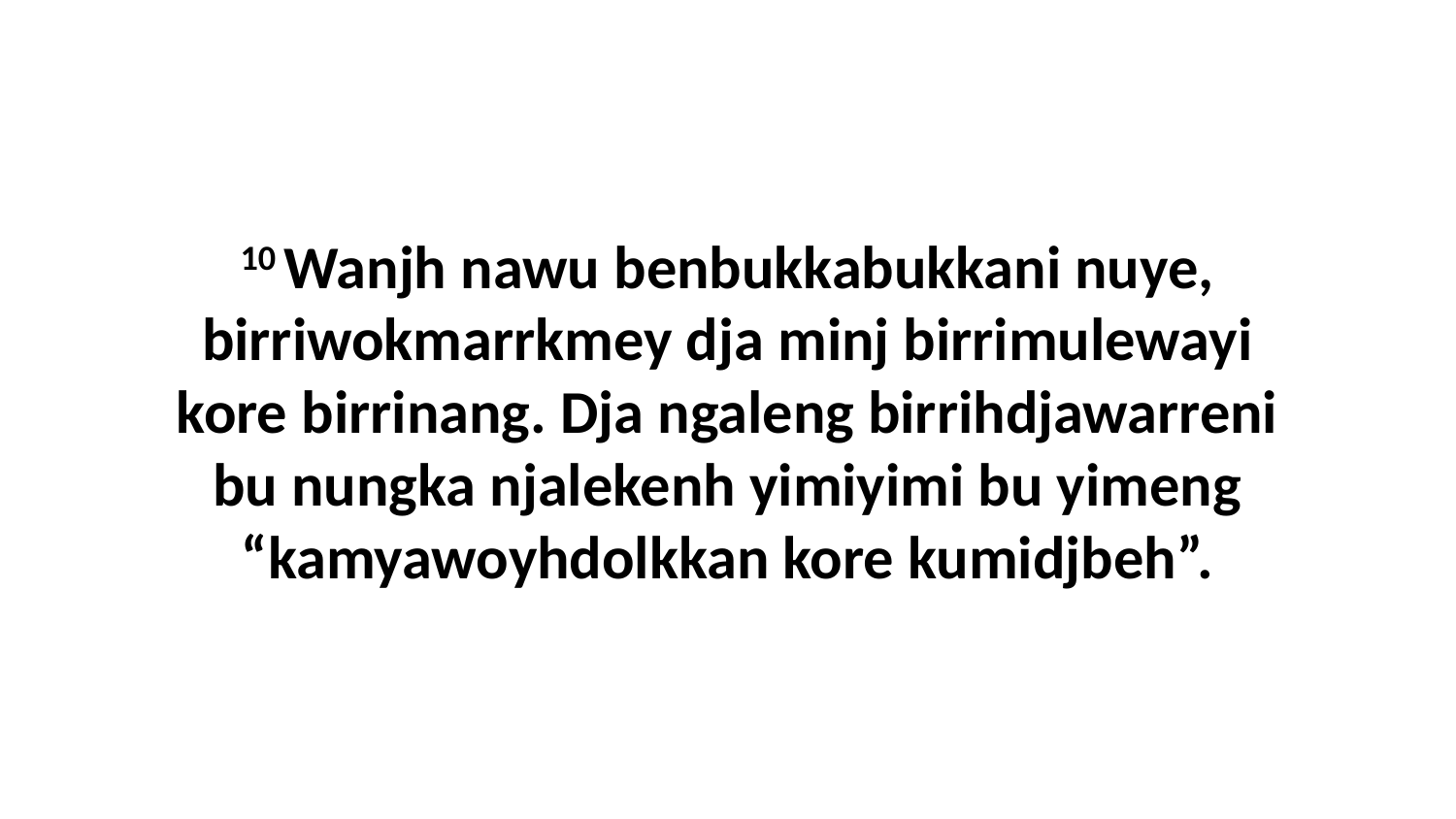

10 Wanjh nawu benbukkabukkani nuye, birriwokmarrkmey dja minj birrimulewayi kore birrinang. Dja ngaleng birrihdjawarreni bu nungka njalekenh yimiyimi bu yimeng “kamyawoyhdolkkan kore kumidjbeh”.